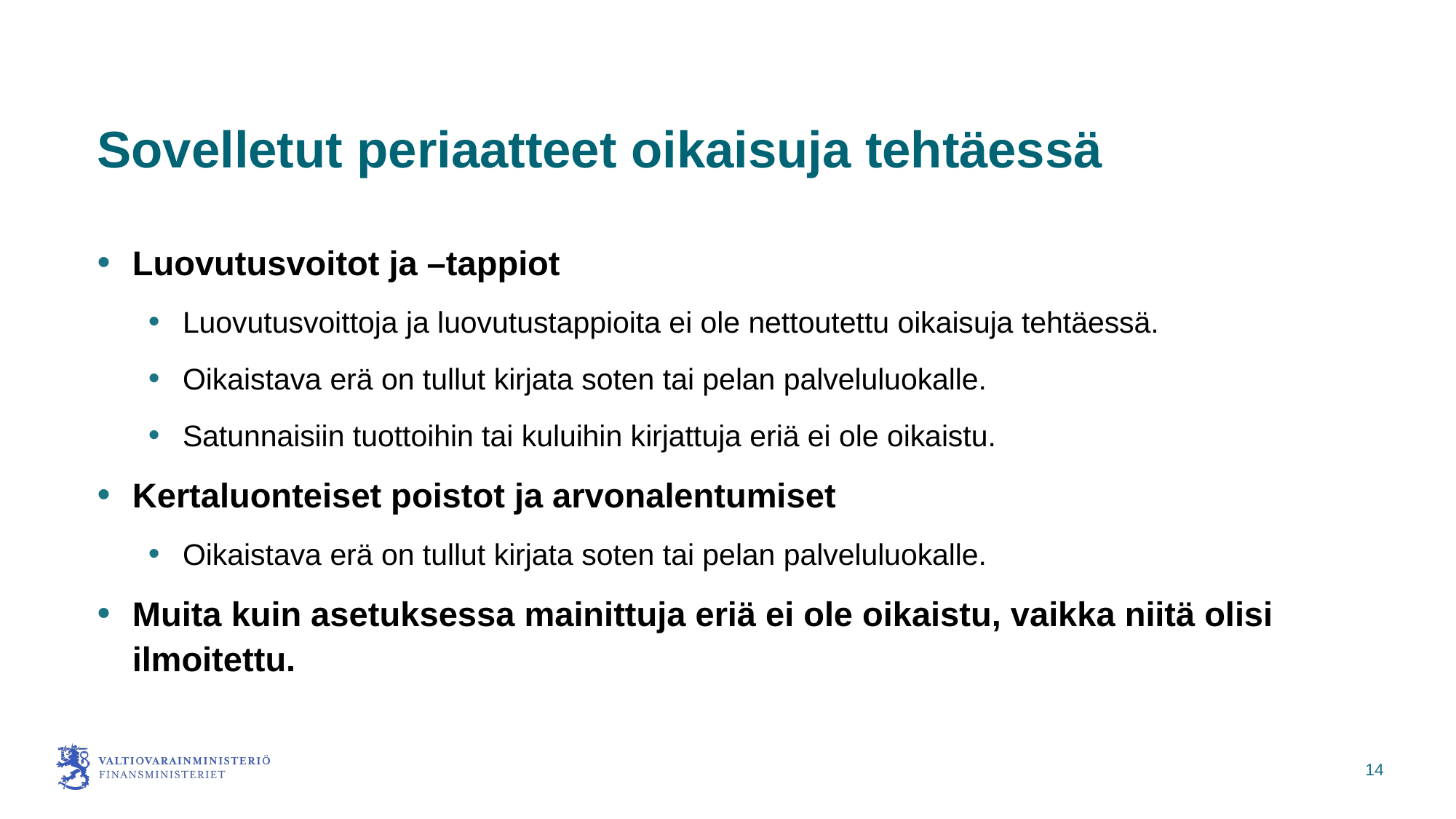

# Sovelletut periaatteet oikaisuja tehtäessä
Luovutusvoitot ja –tappiot
Luovutusvoittoja ja luovutustappioita ei ole nettoutettu oikaisuja tehtäessä.
Oikaistava erä on tullut kirjata soten tai pelan palveluluokalle.
Satunnaisiin tuottoihin tai kuluihin kirjattuja eriä ei ole oikaistu.
Kertaluonteiset poistot ja arvonalentumiset
Oikaistava erä on tullut kirjata soten tai pelan palveluluokalle.
Muita kuin asetuksessa mainittuja eriä ei ole oikaistu, vaikka niitä olisi ilmoitettu.

14